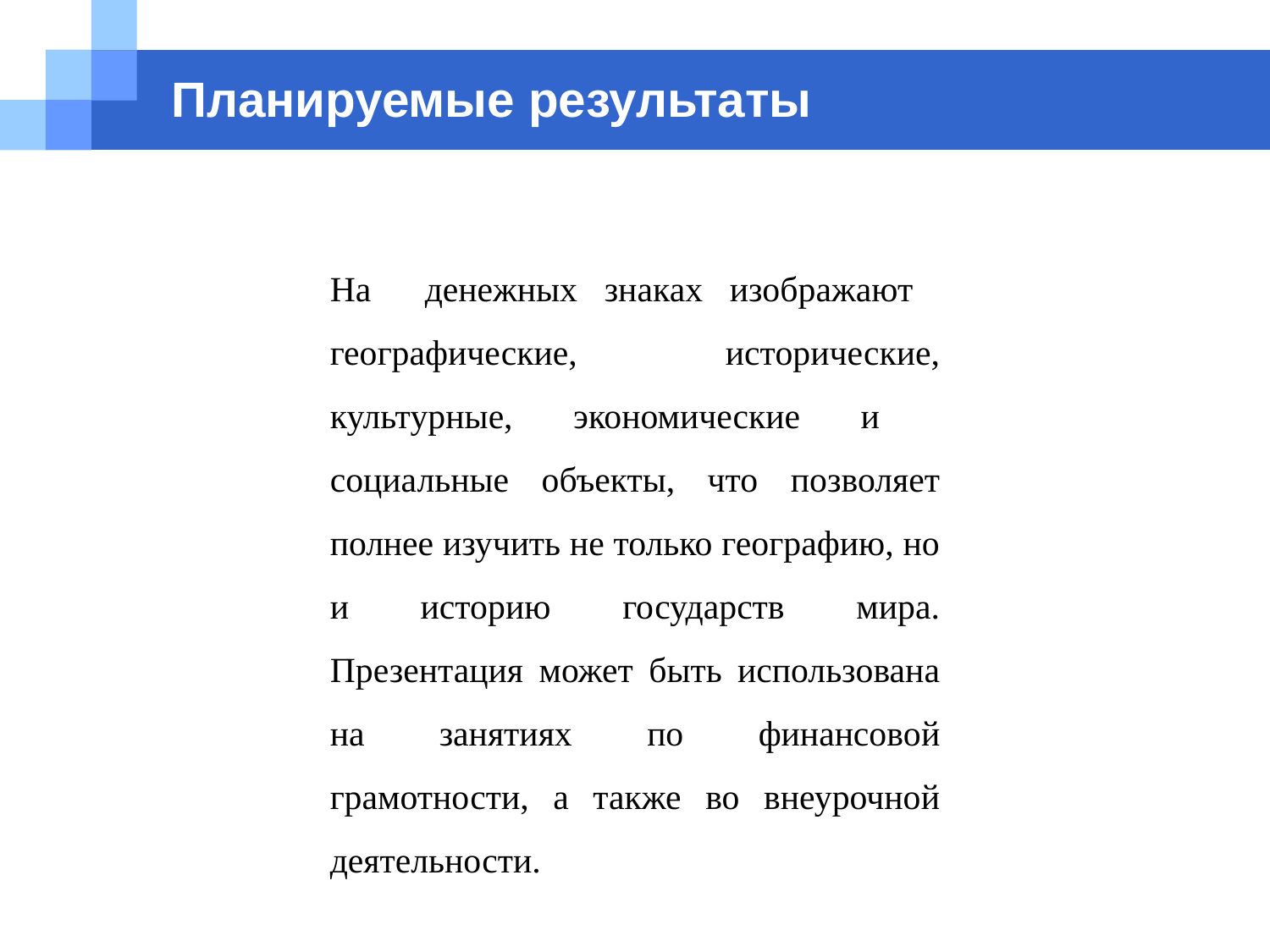

# Планируемые результаты
На  денежных знаках изображают  географические, исторические, культурные, экономические и  социальные объекты, что позволяет полнее изучить не только географию, но и историю государств мира. Презентация может быть использована на занятиях по финансовой грамотности, а также во внеурочной деятельности.